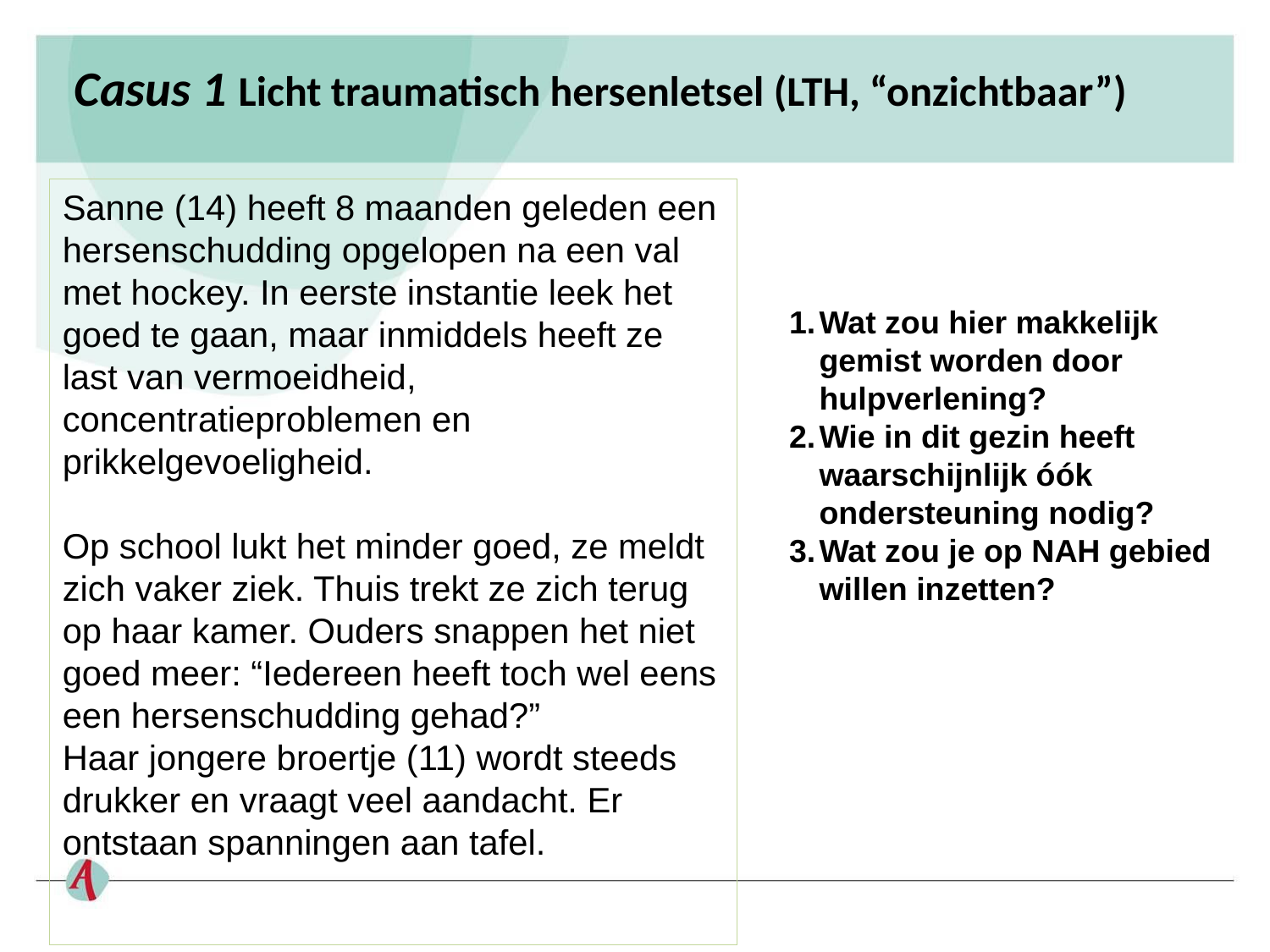

# Casus 1 Licht traumatisch hersenletsel (LTH, “onzichtbaar”)
Sanne (14) heeft 8 maanden geleden een hersenschudding opgelopen na een val met hockey. In eerste instantie leek het goed te gaan, maar inmiddels heeft ze last van vermoeidheid, concentratieproblemen en prikkelgevoeligheid.

Op school lukt het minder goed, ze meldt zich vaker ziek. Thuis trekt ze zich terug op haar kamer. Ouders snappen het niet goed meer: “Iedereen heeft toch wel eens een hersenschudding gehad?”
Haar jongere broertje (11) wordt steeds drukker en vraagt veel aandacht. Er ontstaan spanningen aan tafel.

Wat zou hier makkelijk gemist worden door hulpverlening?
Wie in dit gezin heeft waarschijnlijk óók ondersteuning nodig?
Wat zou je op NAH gebied willen inzetten?